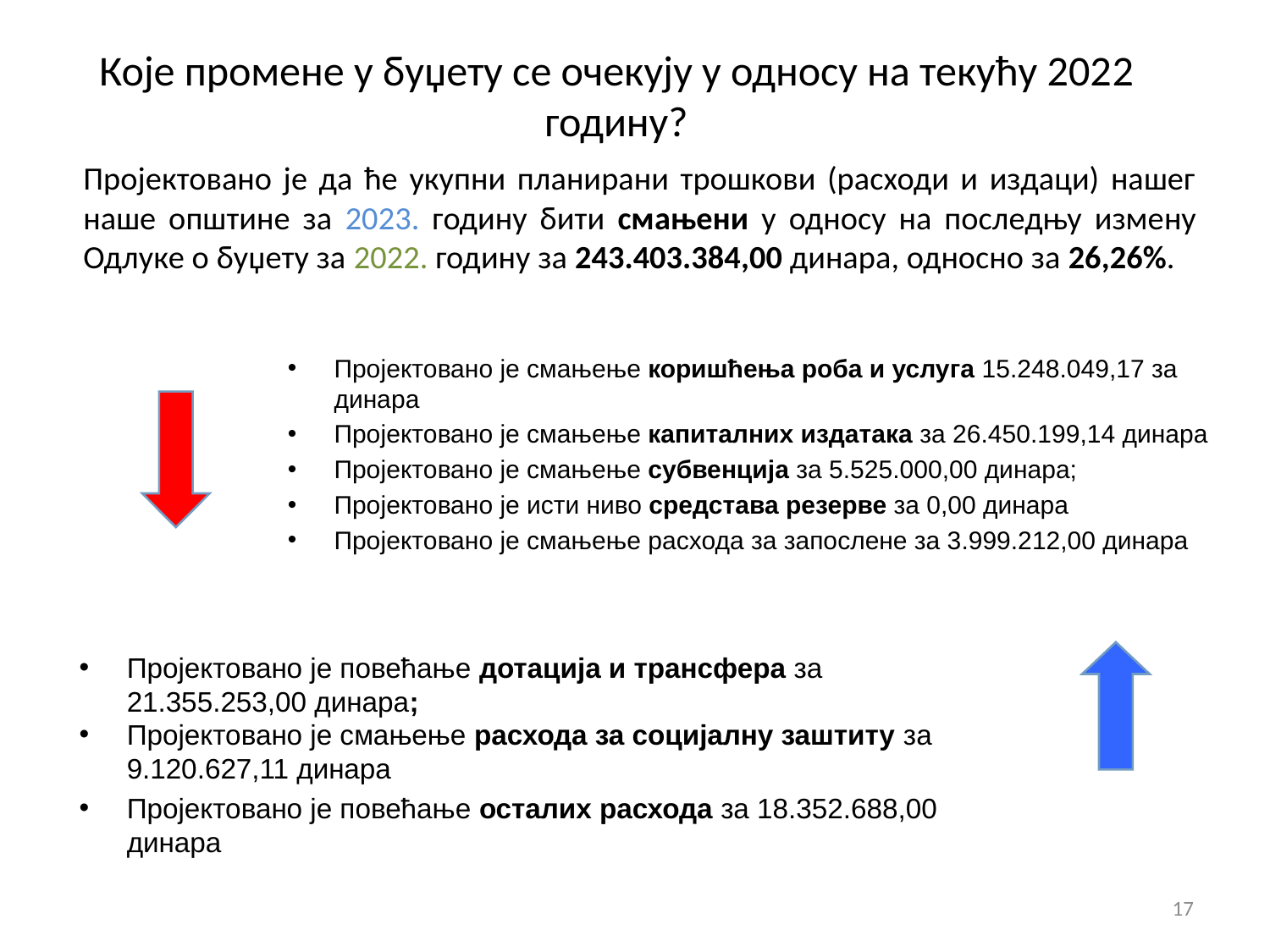

Које промене у буџету се очекују у односу на текућу 2022 годину?
Пројектовано је да ће укупни планирани трошкови (расходи и издаци) нашег наше општине за 2023. годину бити смањени у односу на последњу измену Одлуке о буџету за 2022. годину за 243.403.384,00 динара, односно за 26,26%.

Пројектовано је смањење коришћења роба и услуга 15.248.049,17 за  динара
Пројектовано је смањење капиталних издатака за 26.450.199,14 динара
Пројектовано је смањење субвенција за 5.525.000,00 динара;
Пројектовано је исти ниво средстава резерве за 0,00 динара
Пројектовано је смањење расхода за запослене за 3.999.212,00 динара

Пројектовано је повећање дотација и трансфера за 21.355.253,00 динара;
Пројектовано је смањење расхода за социјалну заштиту за 9.120.627,11 динара
Пројектовано је повећање осталих расхода за 18.352.688,00 динара
17